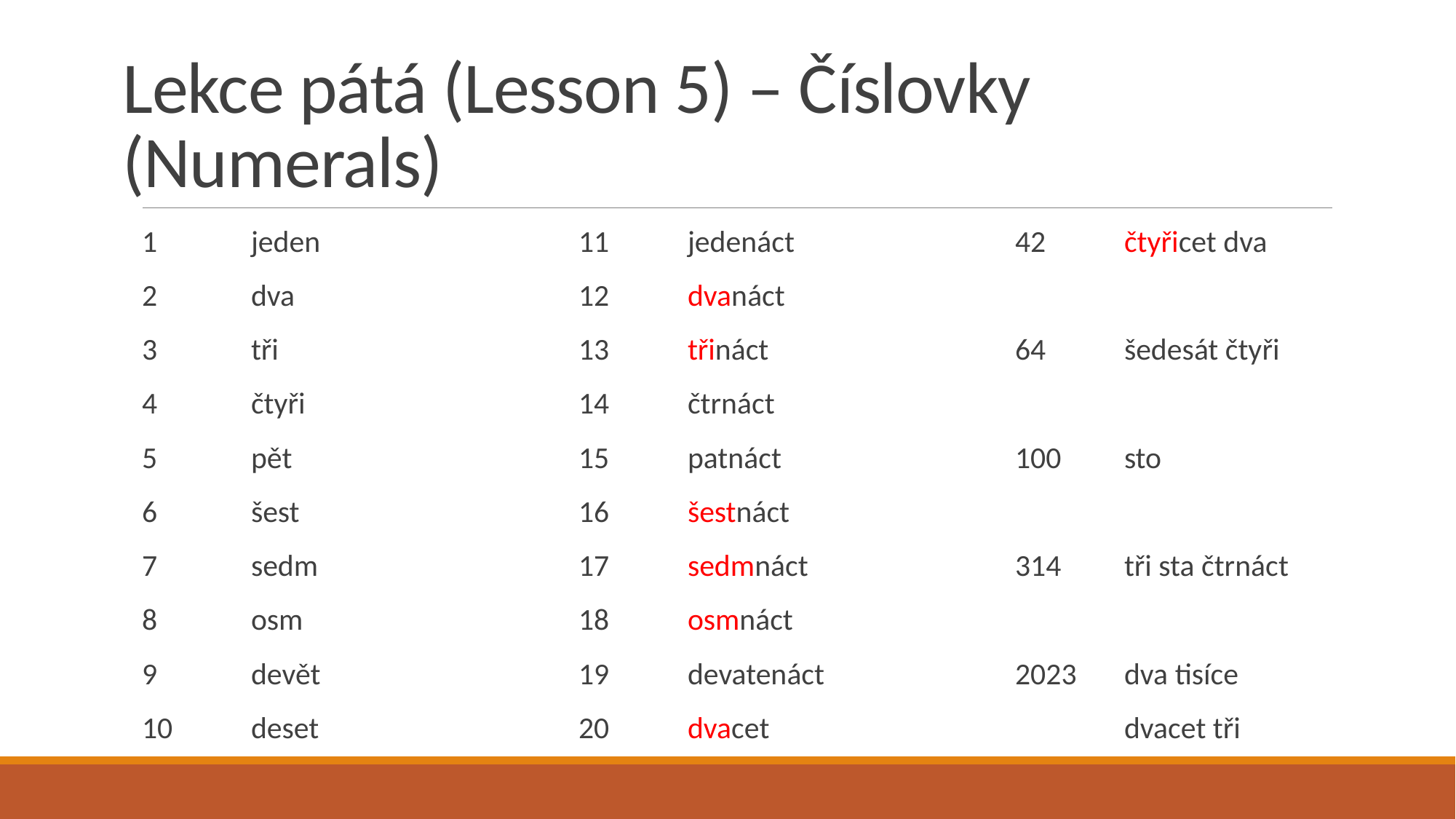

Lekce pátá (Lesson 5) – Číslovky (Numerals)
1	jeden			11	jedenáct			42	čtyřicet dva
2	dva			12	dvanáct
3	tři			13	třináct			64	šedesát čtyři
4	čtyři			14	čtrnáct
5	pět			15	patnáct			100	sto
6	šest			16	šestnáct
7	sedm			17	sedmnáct		314	tři sta čtrnáct
8	osm			18	osmnáct
9	devět			19	devatenáct		2023	dva tisíce
10	deset			20	dvacet				dvacet tři